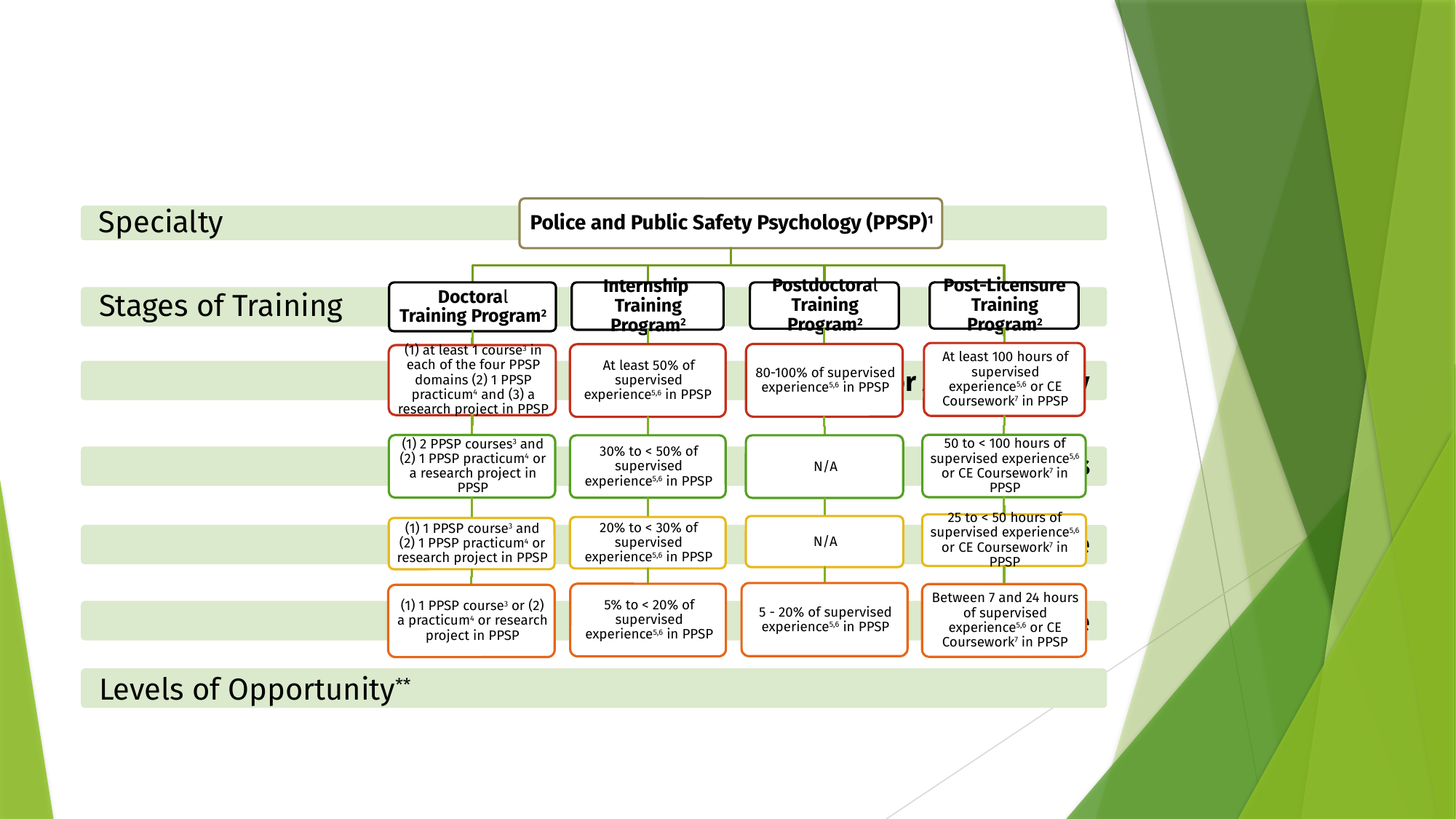

#
Levels of Opportunity**
Exposure
Experience
Emphasis
Major Area of Study
Stages of Training
Specialty
Police and Public Safety Psychology (PPSP)1
Doctoral
Training Program2
(1) at least 1 course3 in each of the four PPSP domains (2) 1 PPSP practicum4 and (3) a research project in PPSP
(1) 2 PPSP courses3 and (2) 1 PPSP practicum4 or a research project in PPSP
(1) 1 PPSP course3 and (2) 1 PPSP practicum4 or research project in PPSP
(1) 1 PPSP course3 or (2) a practicum4 or research project in PPSP
Internship
Training Program2
At least 50% of supervised experience5,6 in PPSP
30% to < 50% of supervised experience5,6 in PPSP
20% to < 30% of supervised experience5,6 in PPSP
5% to < 20% of supervised experience5,6 in PPSP
Postdoctoral
Training Program2
80-100% of supervised experience5,6 in PPSP
N/A
N/A
5 - 20% of supervised experience5,6 in PPSP
Post-Licensure
Training Program2
At least 100 hours of supervised experience5,6 or CE Coursework7 in PPSP
50 to < 100 hours of supervised experience5,6 or CE Coursework7 in PPSP
25 to < 50 hours of supervised experience5,6 or CE Coursework7 in PPSP
Between 7 and 24 hours of supervised experience5,6 or CE Coursework7 in PPSP